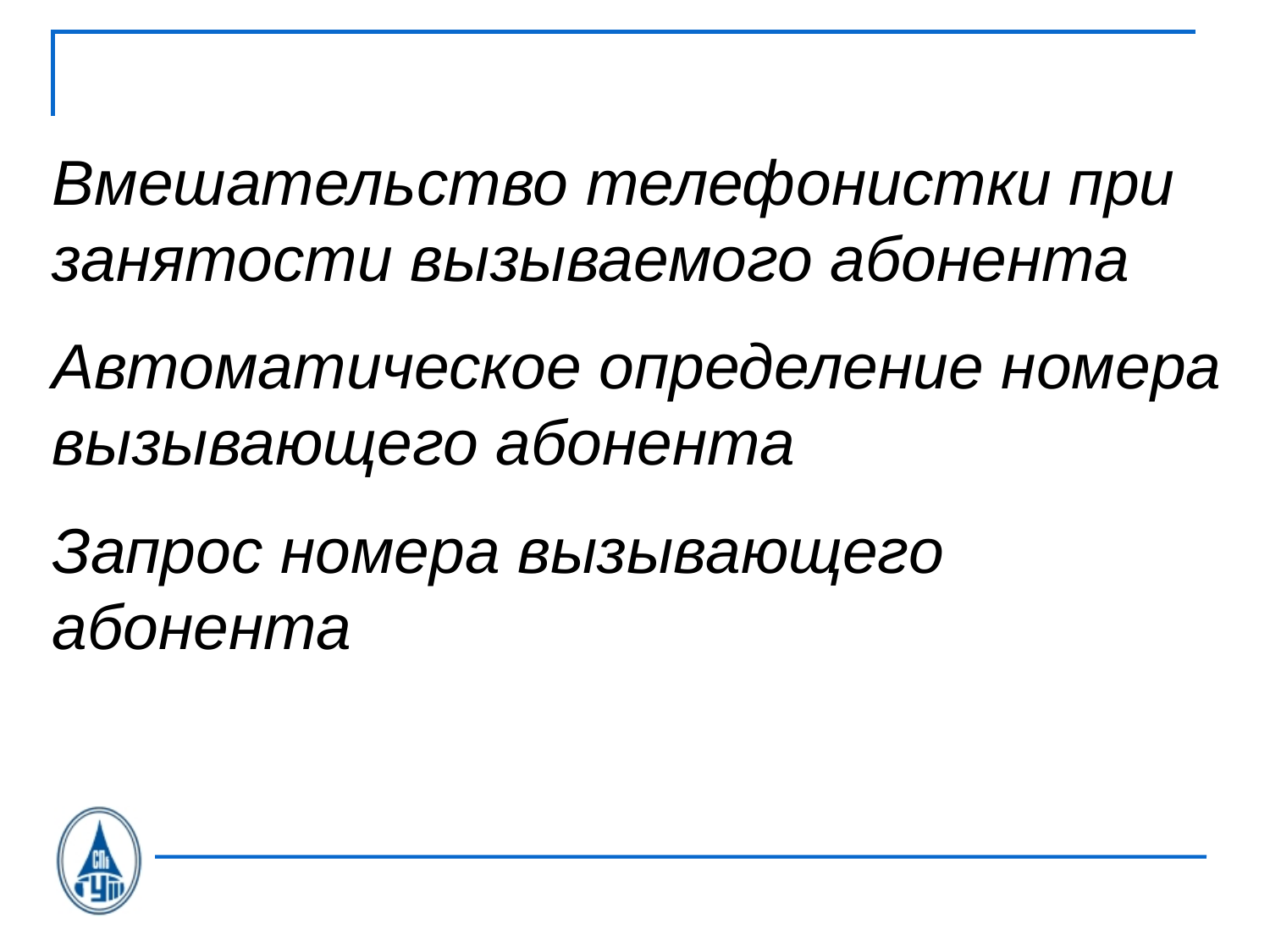

Вмешательство телефонистки при занятости вызываемого абонента
Автоматическое определение номера вызывающего абонента
Запрос номера вызывающего абонента